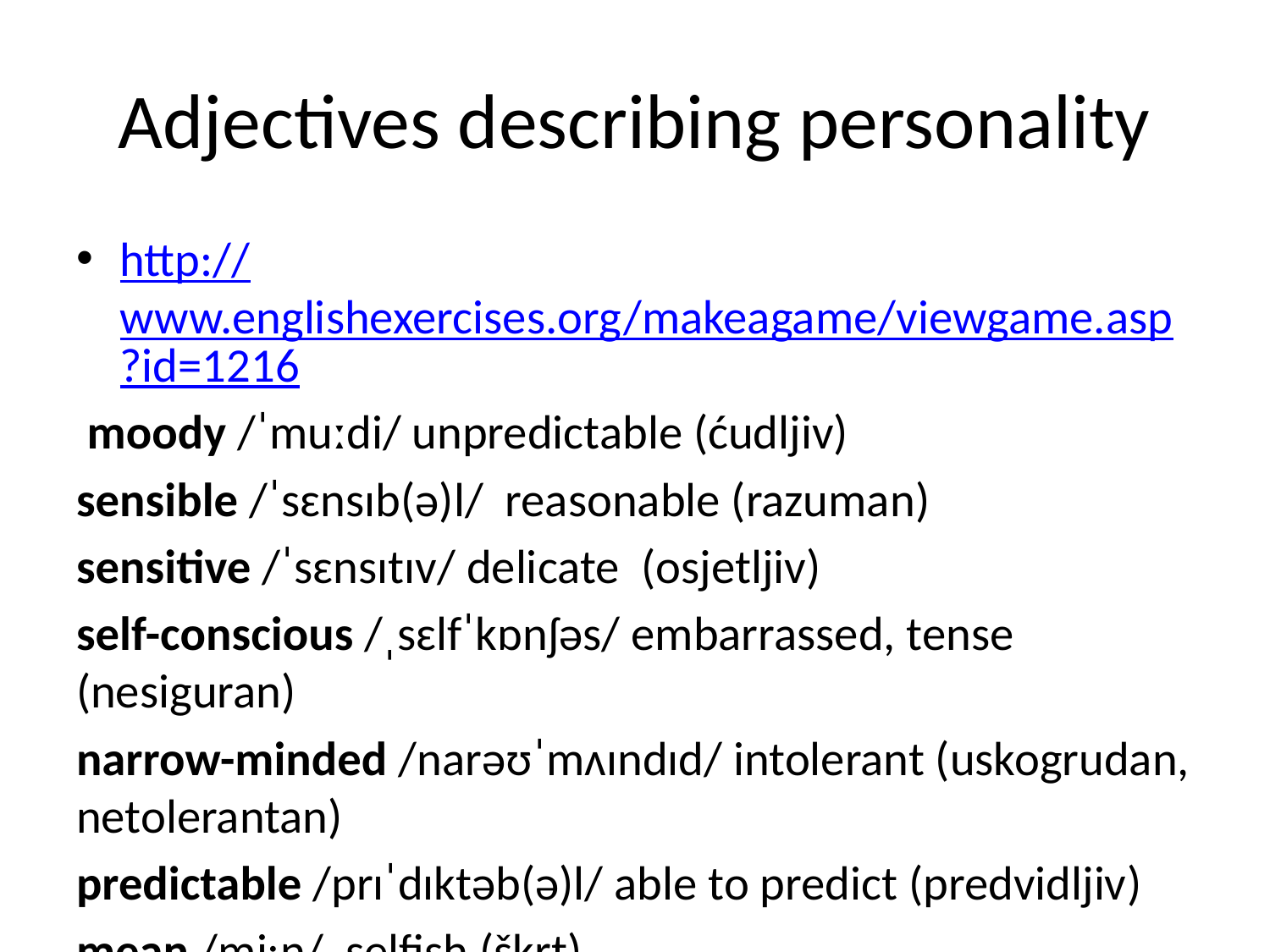

# Adjectives describing personality
http://www.englishexercises.org/makeagame/viewgame.asp?id=1216
 moody /ˈmuːdi/ unpredictable (ćudljiv)
sensible /ˈsɛnsɪb(ə)l/  reasonable (razuman)
sensitive /ˈsɛnsɪtɪv/ delicate  (osjetljiv)
self-conscious /ˌsɛlfˈkɒnʃəs/ embarrassed, tense  (nesiguran)
narrow-minded /narəʊˈmʌɪndɪd/ intolerant (uskogrudan, netolerantan)
predictable /prɪˈdɪktəb(ə)l/ able to predict (predvidljiv)
mean /mi:n/  selfish (škrt)